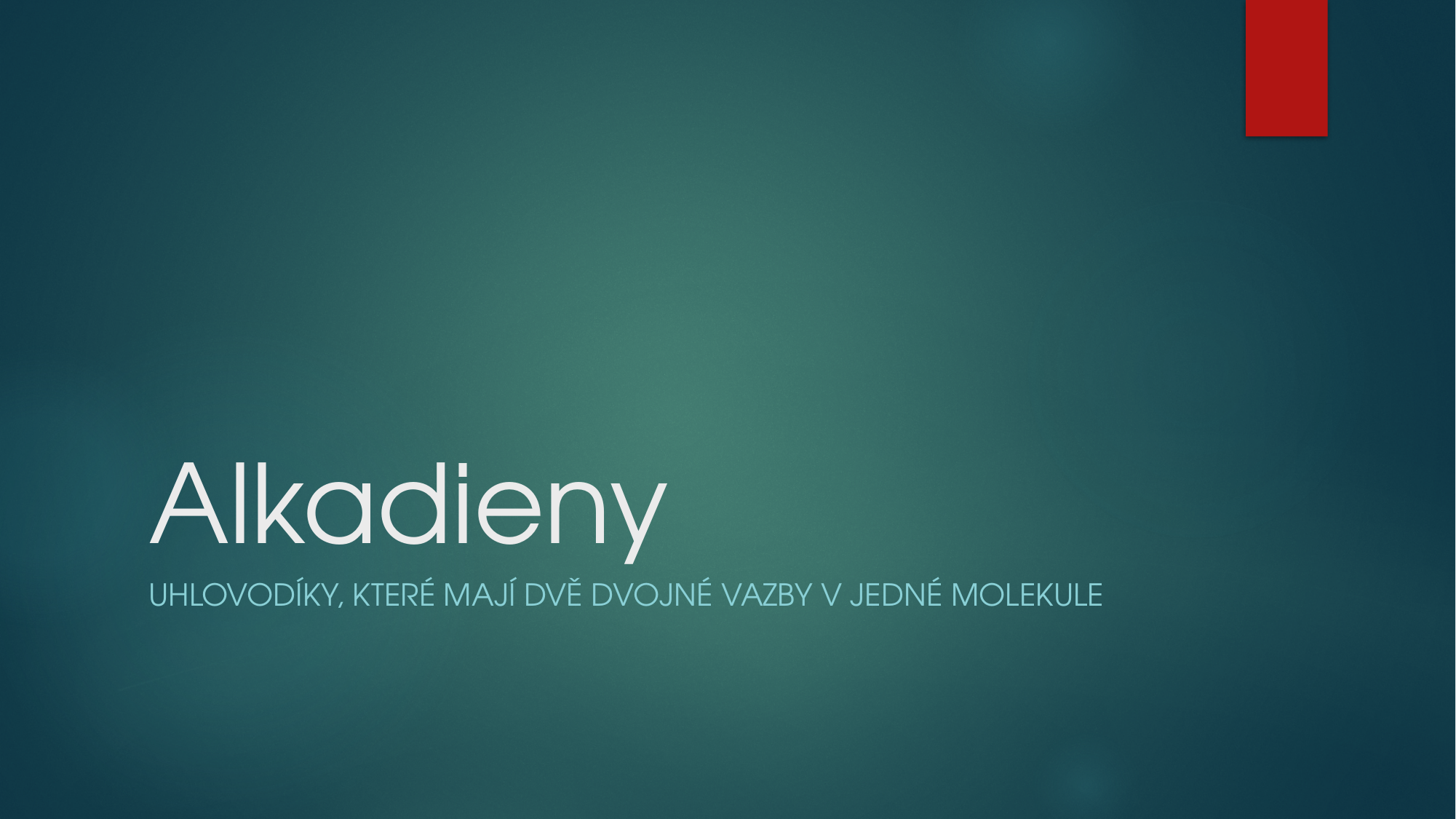

# Alkadieny
Uhlovodíky, které mají dvě dvojné vazby v jedné molekule